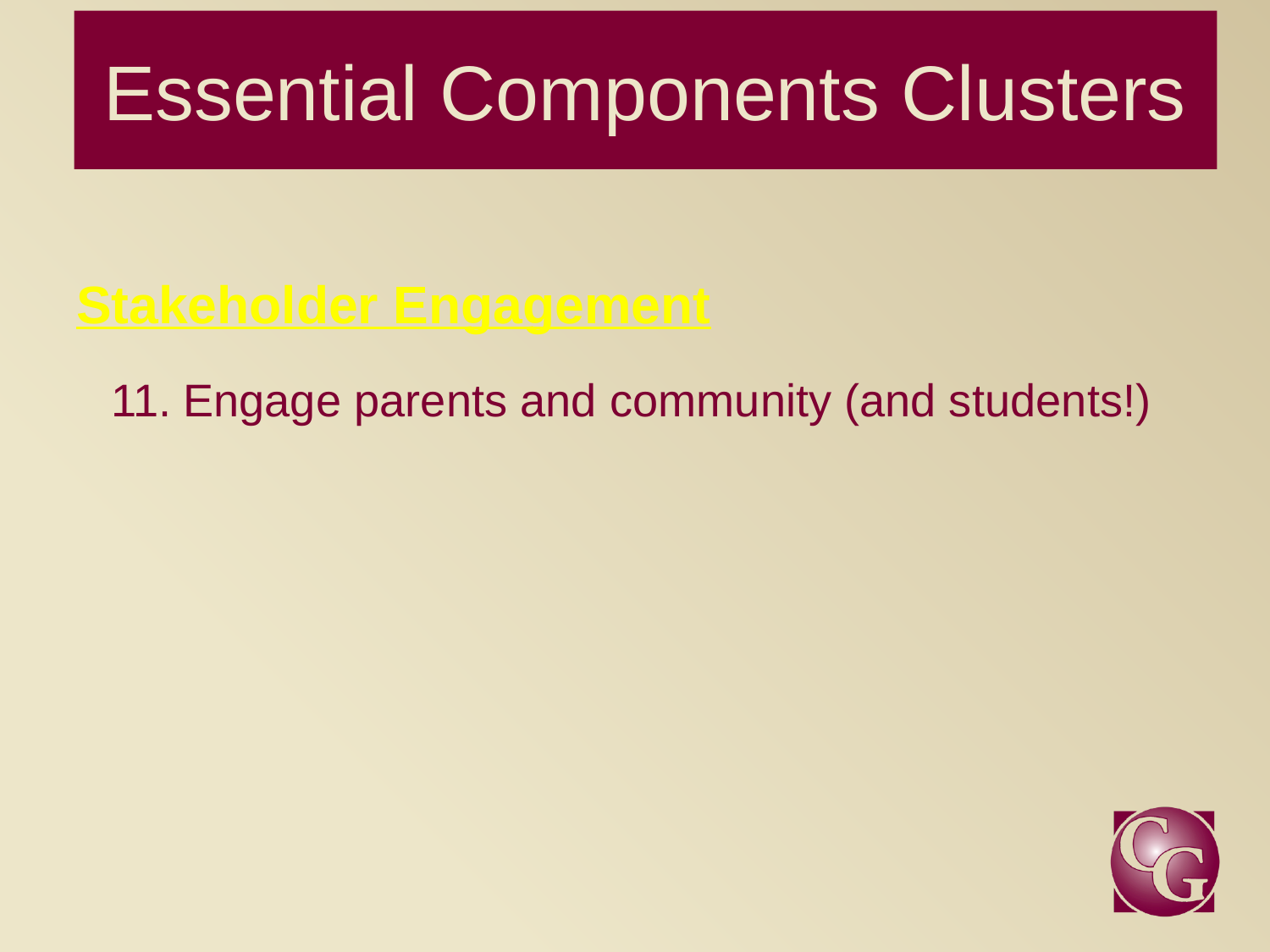

# Essential Components Clusters
Stakeholder Engagement
Engage parents and community (and students!)